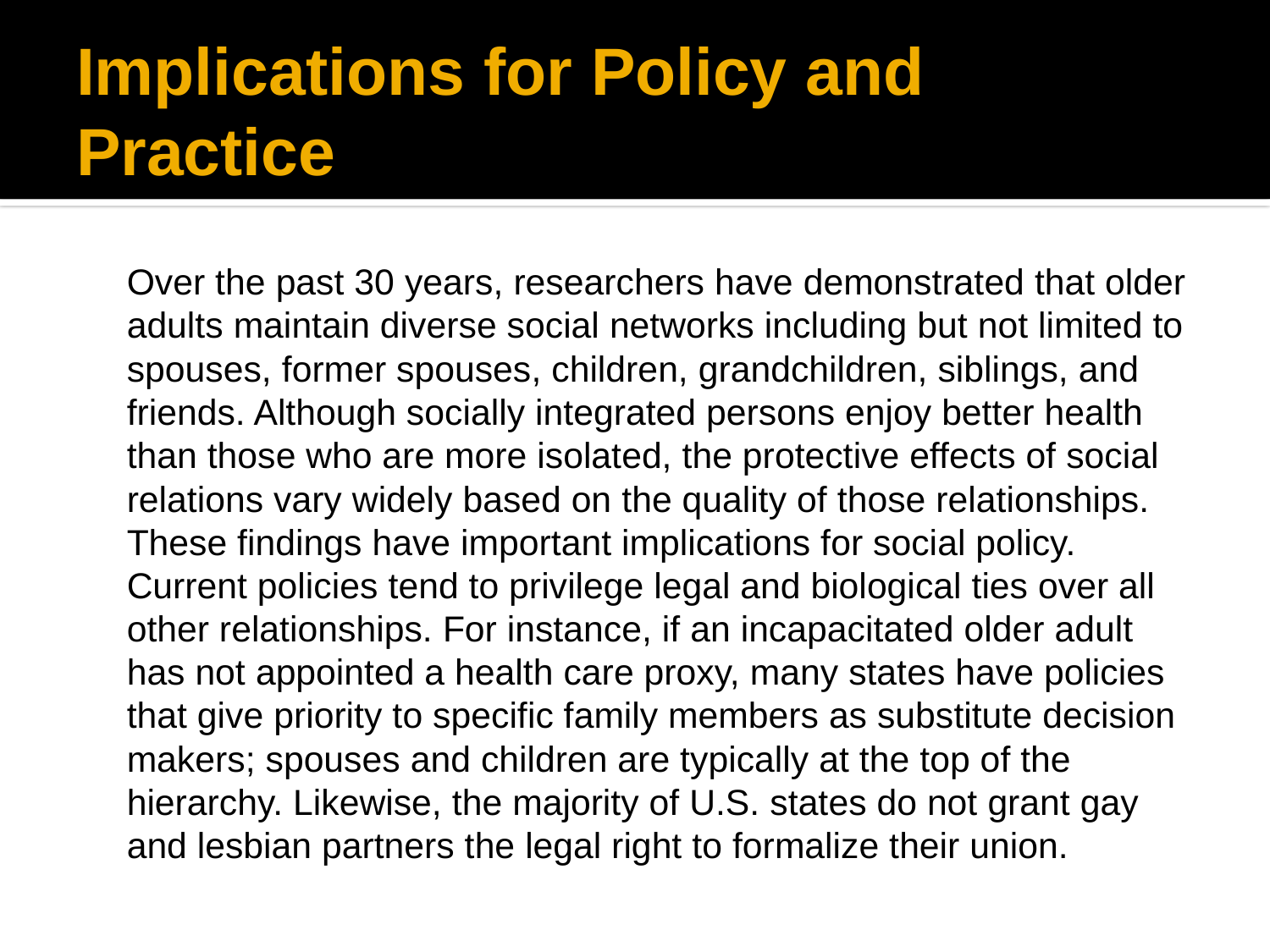

# Implications for Policy and Practice
	Over the past 30 years, researchers have demonstrated that older adults maintain diverse social networks including but not limited to spouses, former spouses, children, grandchildren, siblings, and friends. Although socially integrated persons enjoy better health than those who are more isolated, the protective effects of social relations vary widely based on the quality of those relationships. These findings have important implications for social policy. Current policies tend to privilege legal and biological ties over all other relationships. For instance, if an incapacitated older adult has not appointed a health care proxy, many states have policies that give priority to specific family members as substitute decision makers; spouses and children are typically at the top of the hierarchy. Likewise, the majority of U.S. states do not grant gay and lesbian partners the legal right to formalize their union.